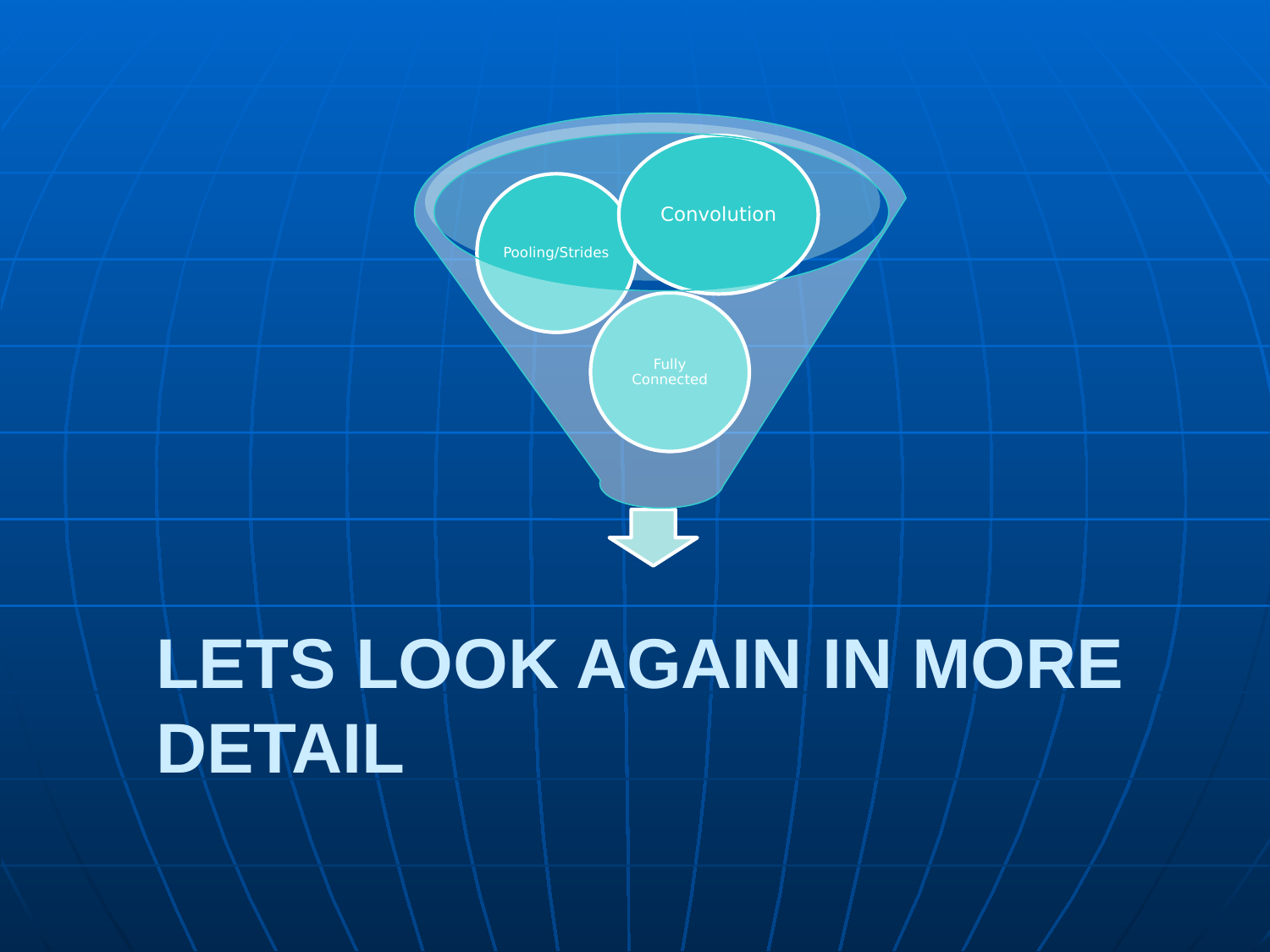

Fully Connected
Pooling/Strides
Convolution
# Lets look again in more detail